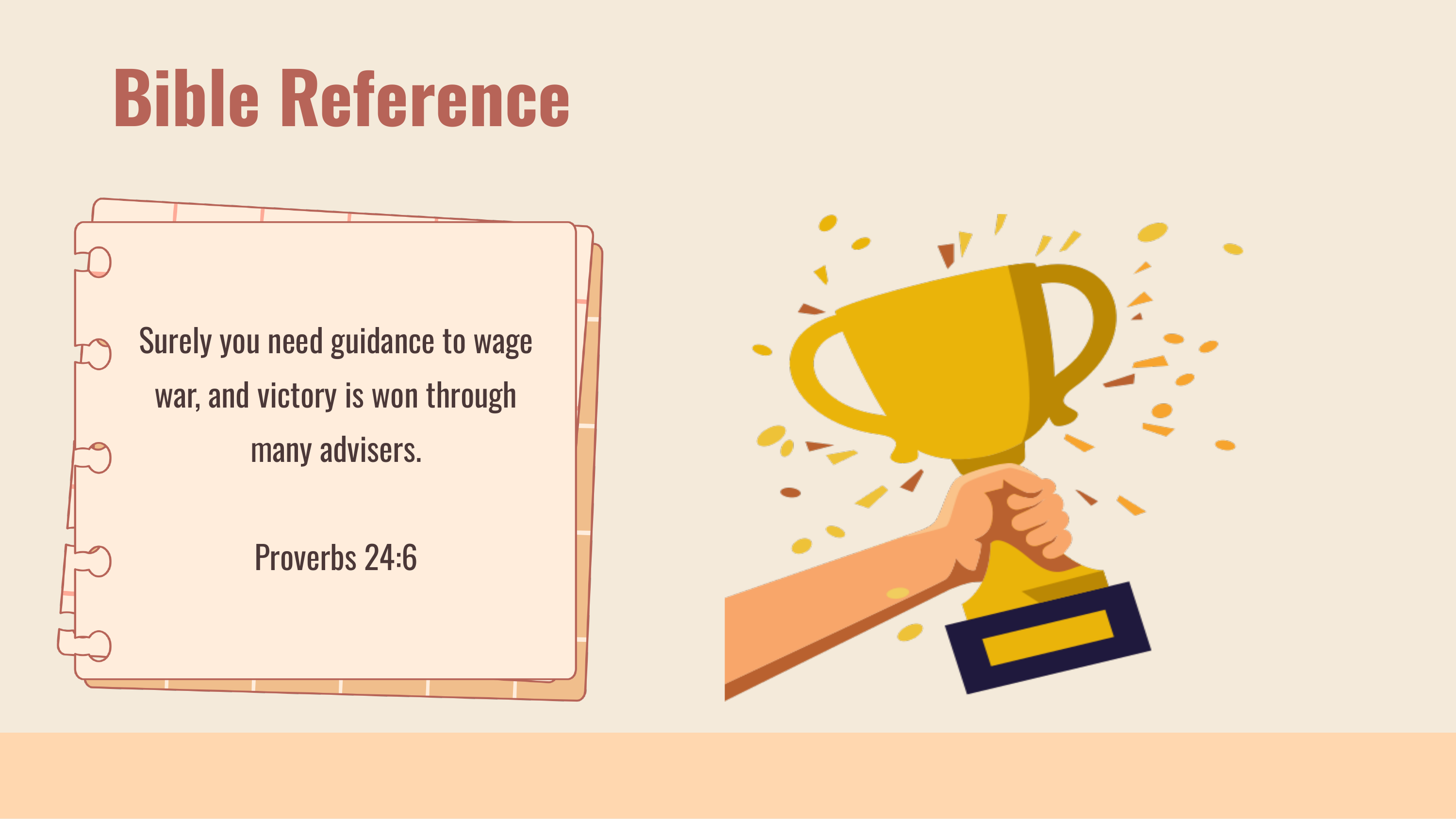

Bible Reference

Surely you need guidance to wage war, and victory is won through many advisers.

Proverbs 24:6